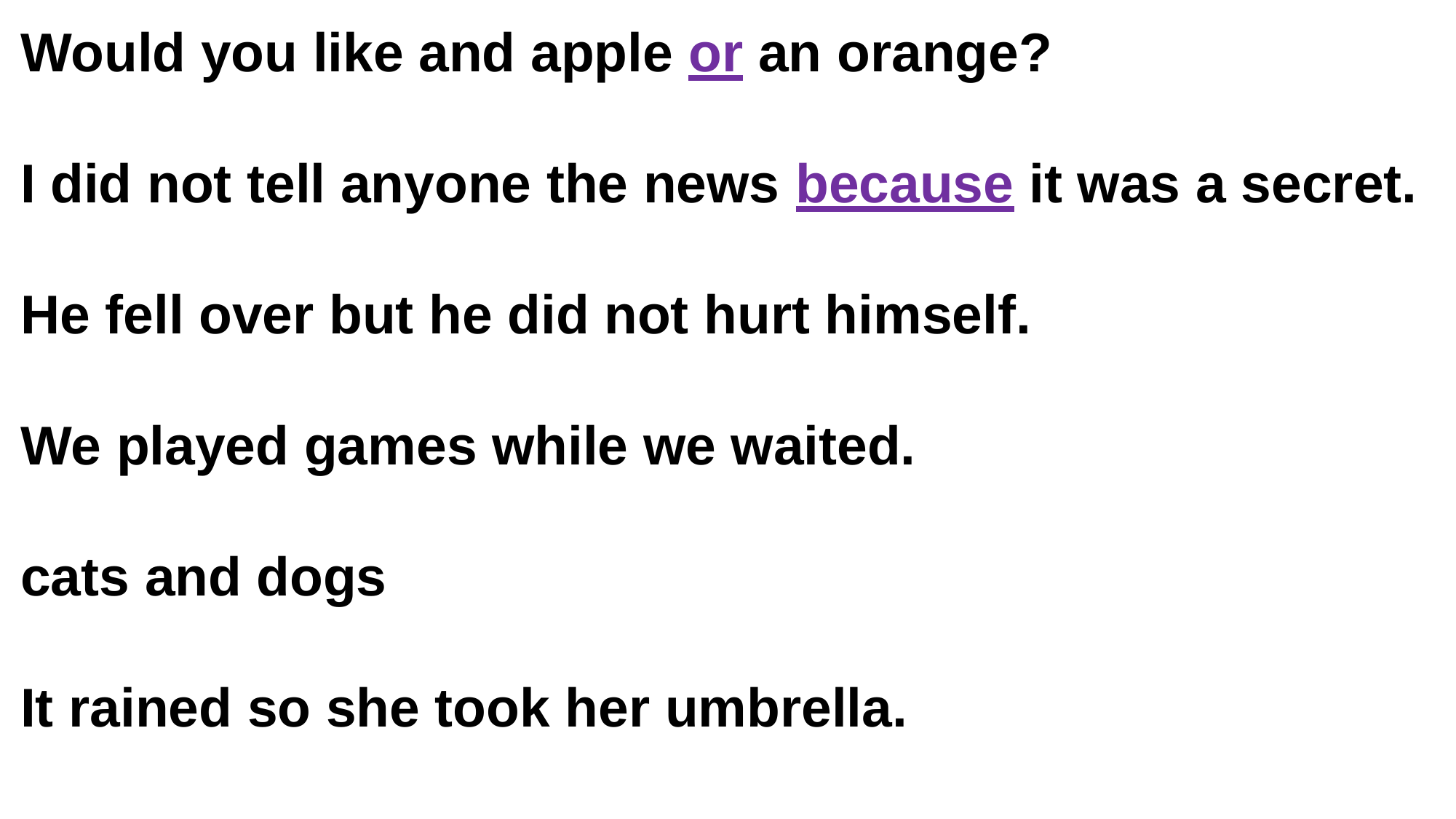

Would you like and apple or an orange?

I did not tell anyone the news because it was a secret.

He fell over but he did not hurt himself.

We played games while we waited.

cats and dogs

It rained so she took her umbrella.